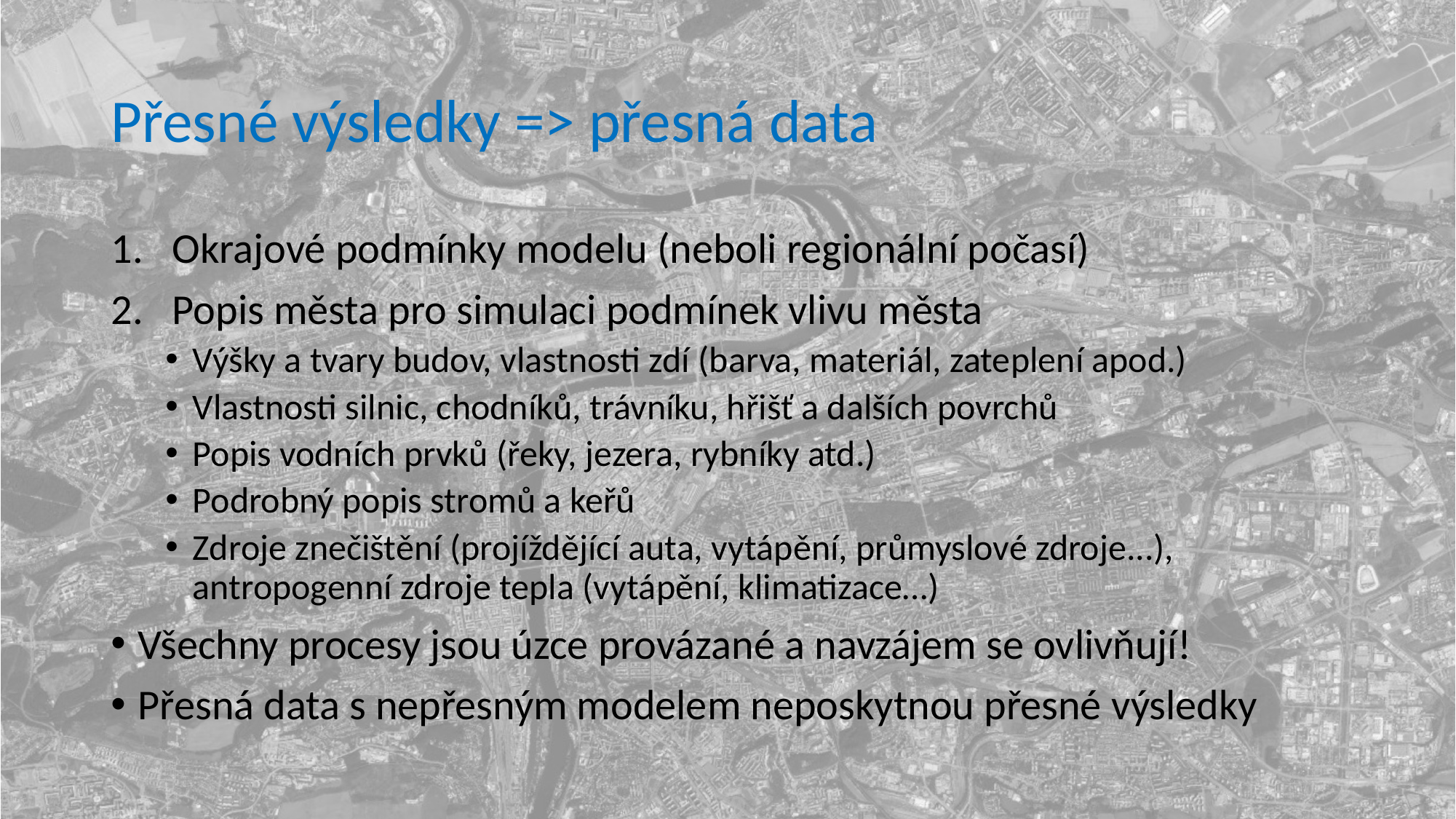

# Přesné výsledky => přesná data
Okrajové podmínky modelu (neboli regionální počasí)
Popis města pro simulaci podmínek vlivu města
Výšky a tvary budov, vlastnosti zdí (barva, materiál, zateplení apod.)
Vlastnosti silnic, chodníků, trávníku, hřišť a dalších povrchů
Popis vodních prvků (řeky, jezera, rybníky atd.)
Podrobný popis stromů a keřů
Zdroje znečištění (projíždějící auta, vytápění, průmyslové zdroje...), antropogenní zdroje tepla (vytápění, klimatizace…)
Všechny procesy jsou úzce provázané a navzájem se ovlivňují!
Přesná data s nepřesným modelem neposkytnou přesné výsledky